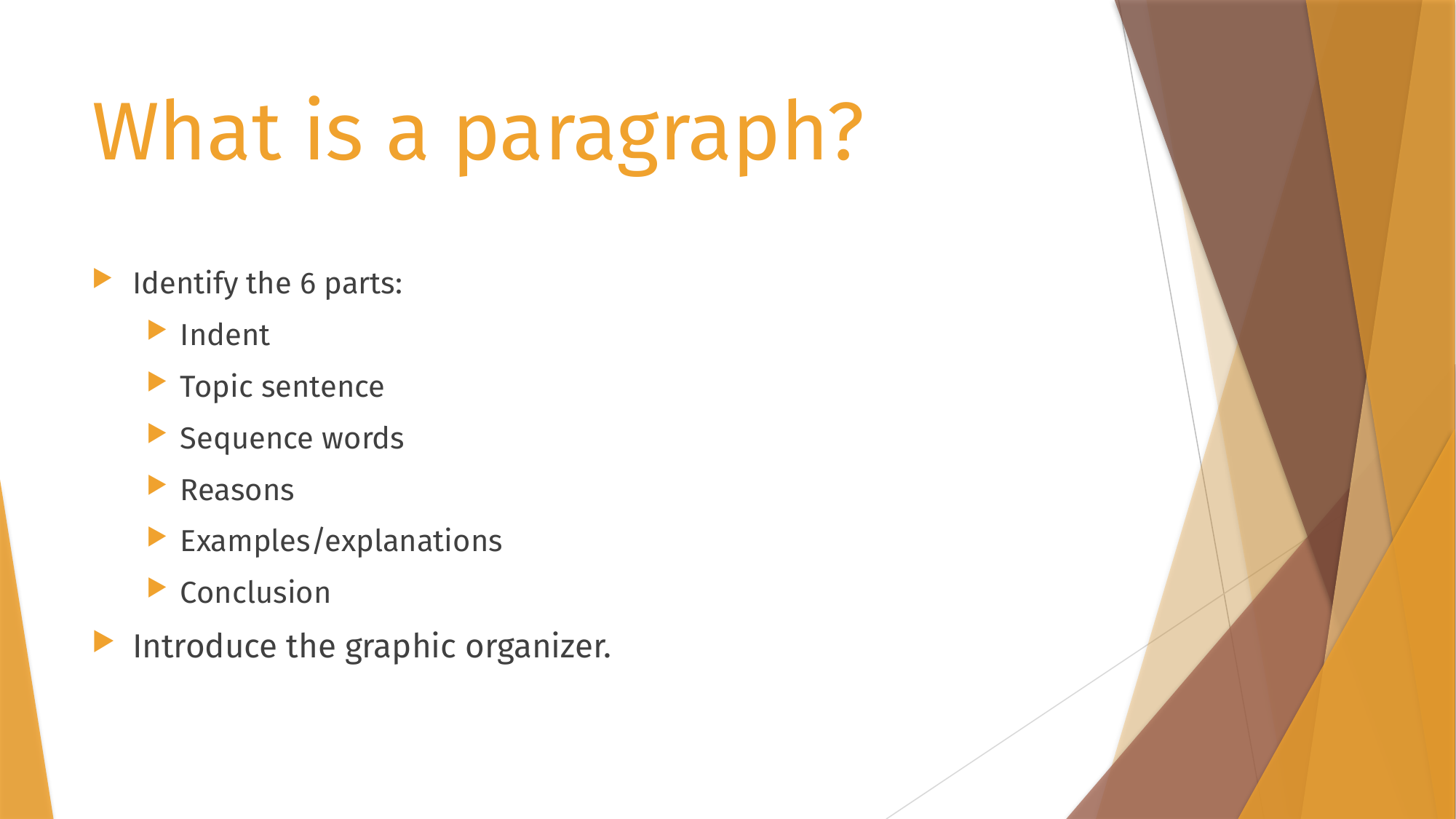

# What is a paragraph?
Identify the 6 parts:
Indent
Topic sentence
Sequence words
Reasons
Examples/explanations
Conclusion
Introduce the graphic organizer.